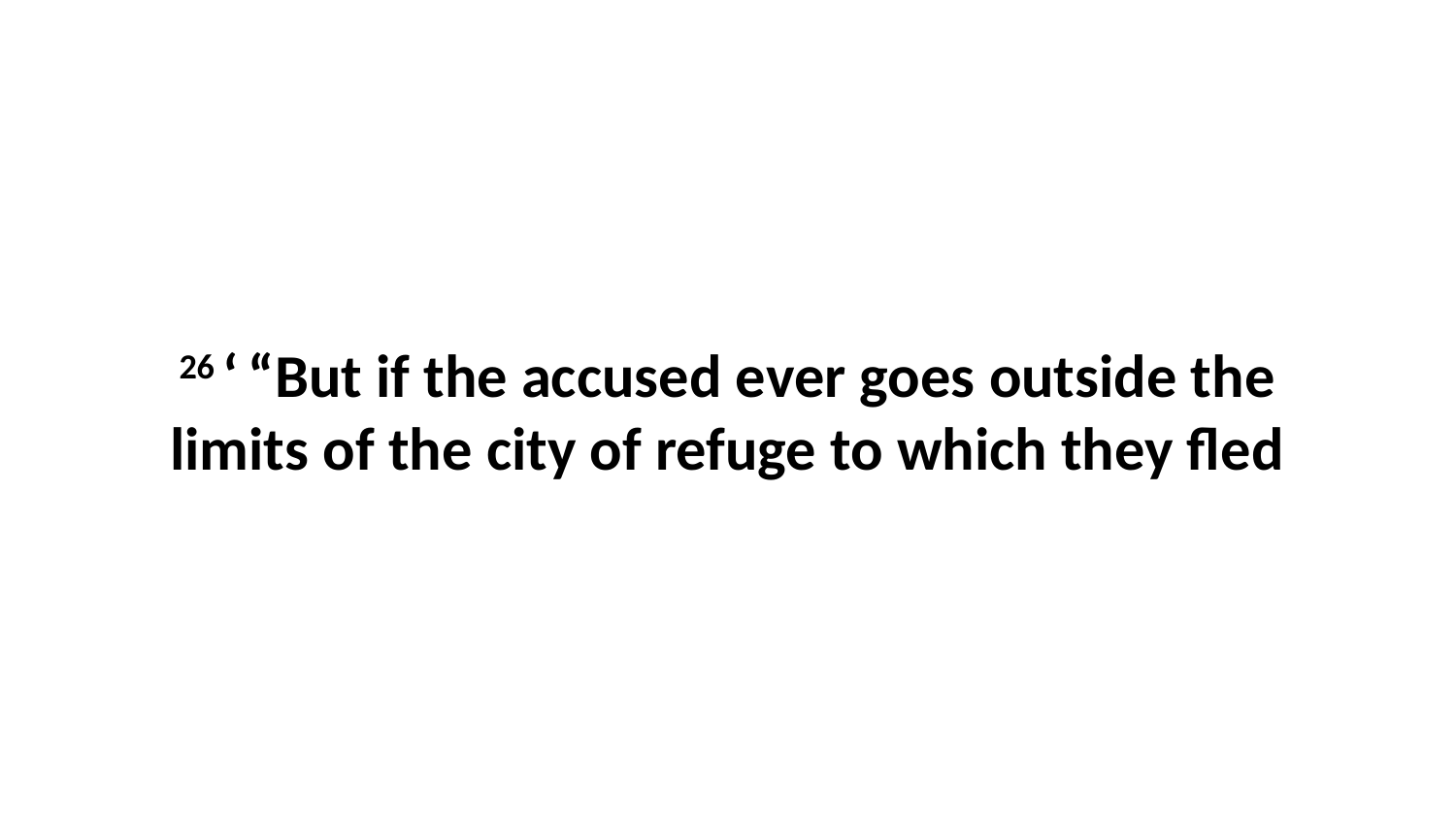

26 ‘ “But if the accused ever goes outside the limits of the city of refuge to which they fled